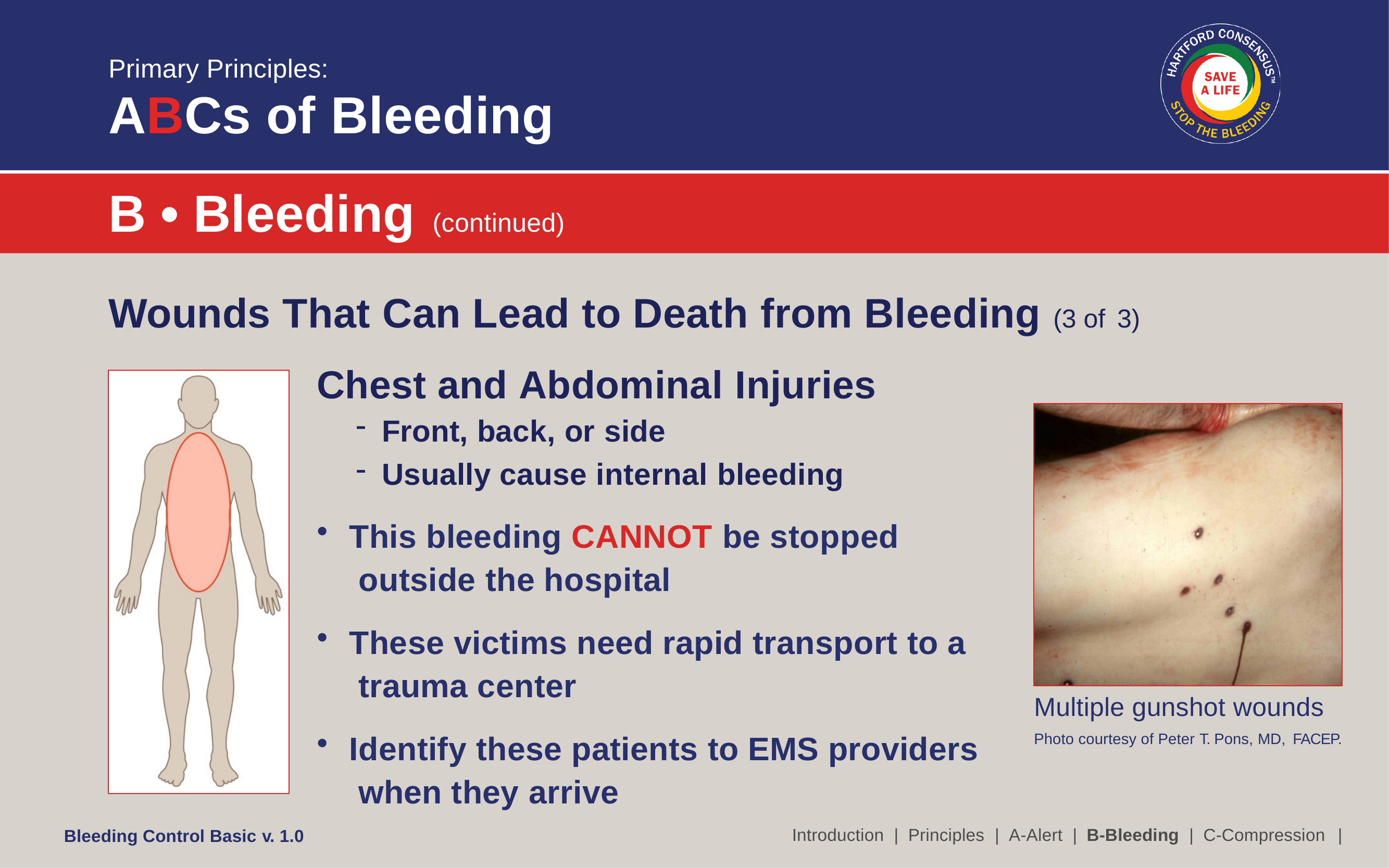

Primary Principles:
# ABCs of Bleeding

B • Bleeding (continued)
Wounds That Can Lead to Death from Bleeding (3 of 3)
Chest and Abdominal Injuries
Front, back, or side
Usually cause internal bleeding

This bleeding CANNOT be stopped  outside the hospital
These victims need rapid transport to a  trauma center
Identify these patients to EMS providers  when they arrive
Multiple gunshot wounds
Photo courtesy of Peter T. Pons, MD, FACEP.
Introduction  |  Principles  |  A-Alert  |  B-Bleeding  |  C-Compression  |
Bleeding Control Basic v. 1.0